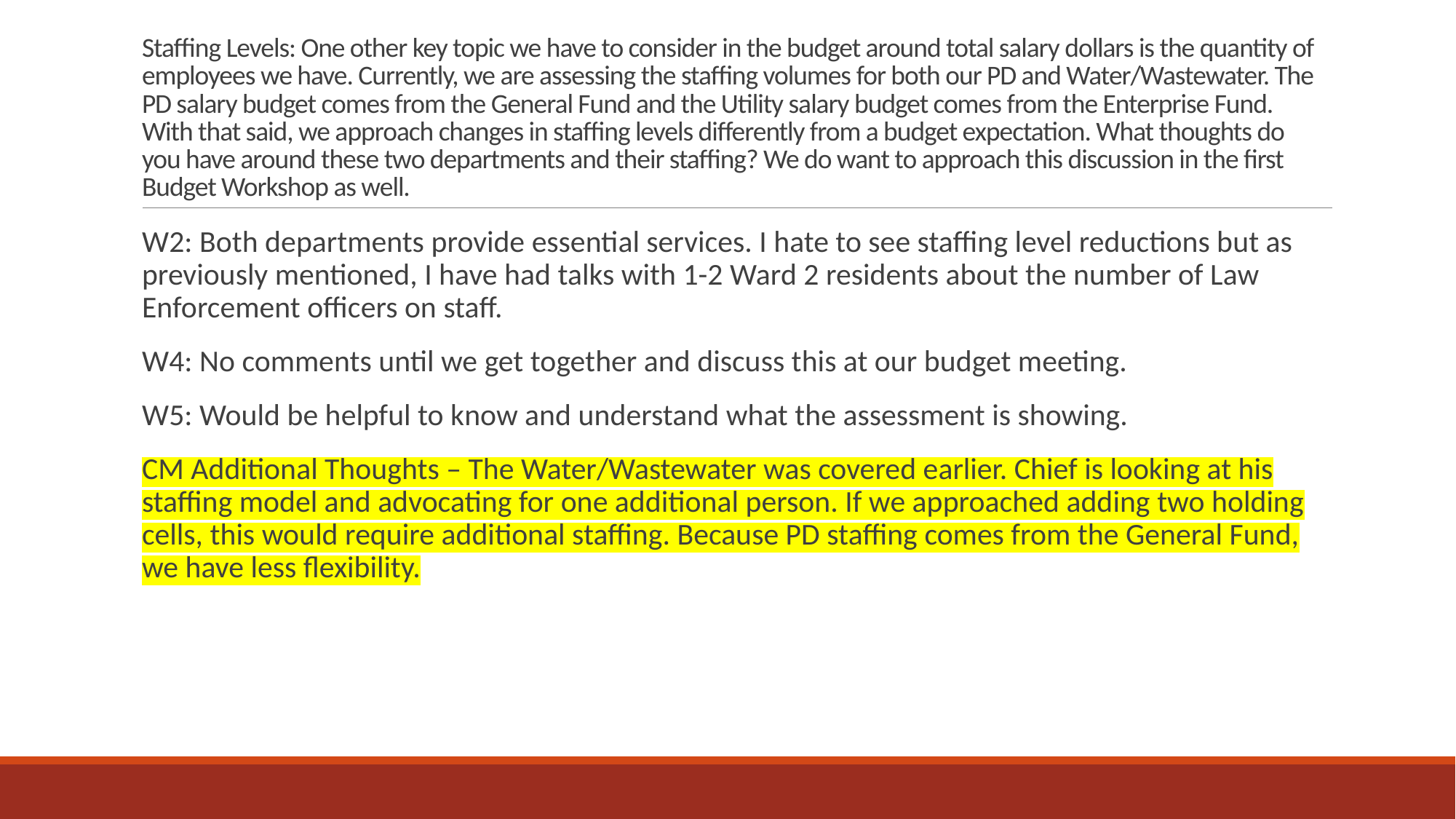

# Staffing Levels: One other key topic we have to consider in the budget around total salary dollars is the quantity of employees we have. Currently, we are assessing the staffing volumes for both our PD and Water/Wastewater. The PD salary budget comes from the General Fund and the Utility salary budget comes from the Enterprise Fund. With that said, we approach changes in staffing levels differently from a budget expectation. What thoughts do you have around these two departments and their staffing? We do want to approach this discussion in the first Budget Workshop as well.
W2: Both departments provide essential services. I hate to see staffing level reductions but as previously mentioned, I have had talks with 1-2 Ward 2 residents about the number of Law Enforcement officers on staff.
W4: No comments until we get together and discuss this at our budget meeting.
W5: Would be helpful to know and understand what the assessment is showing.
CM Additional Thoughts – The Water/Wastewater was covered earlier. Chief is looking at his staffing model and advocating for one additional person. If we approached adding two holding cells, this would require additional staffing. Because PD staffing comes from the General Fund, we have less flexibility.